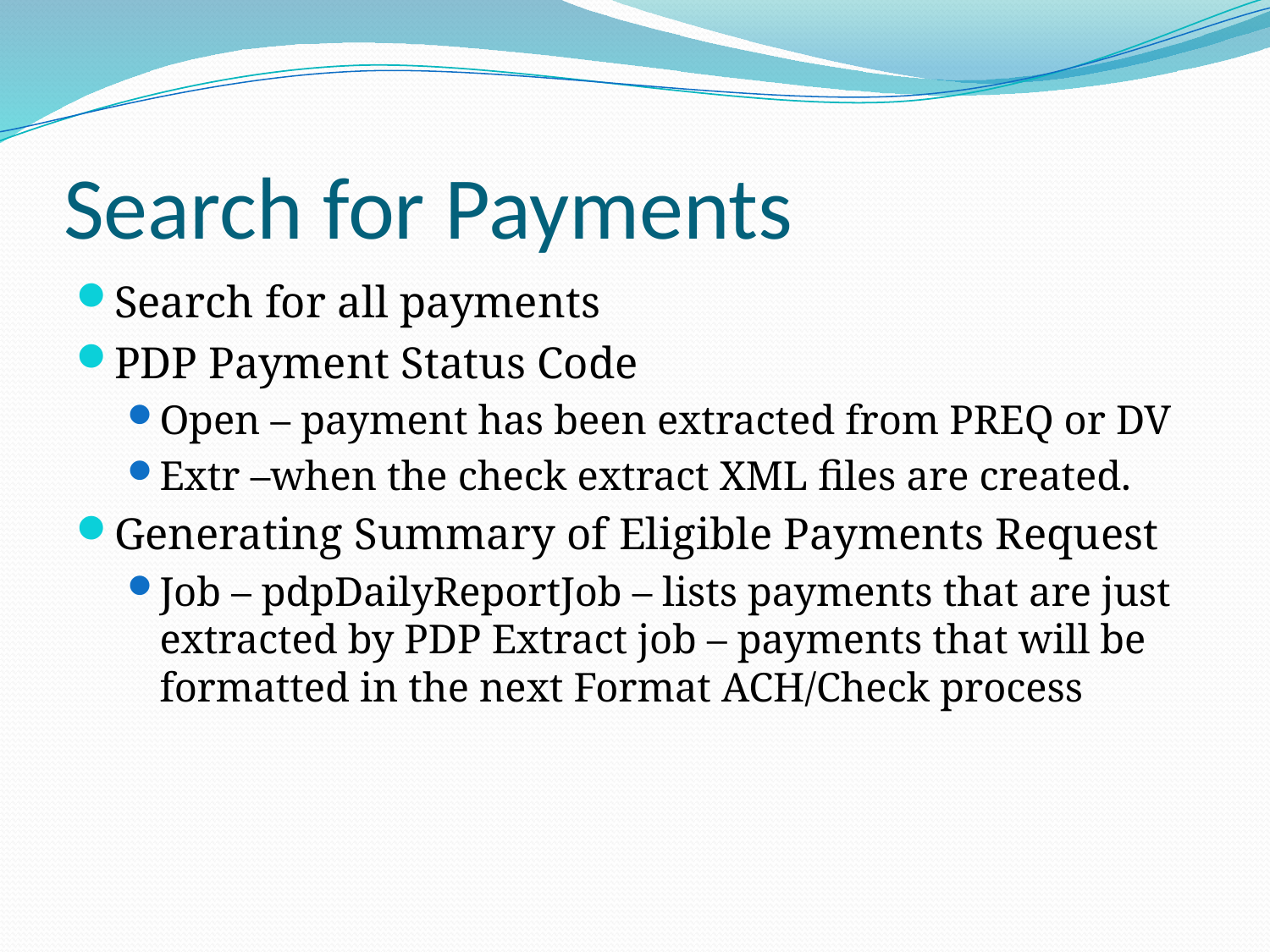

# Search for Payments
Search for all payments
PDP Payment Status Code
Open – payment has been extracted from PREQ or DV
Extr –when the check extract XML files are created.
Generating Summary of Eligible Payments Request
Job – pdpDailyReportJob – lists payments that are just extracted by PDP Extract job – payments that will be formatted in the next Format ACH/Check process